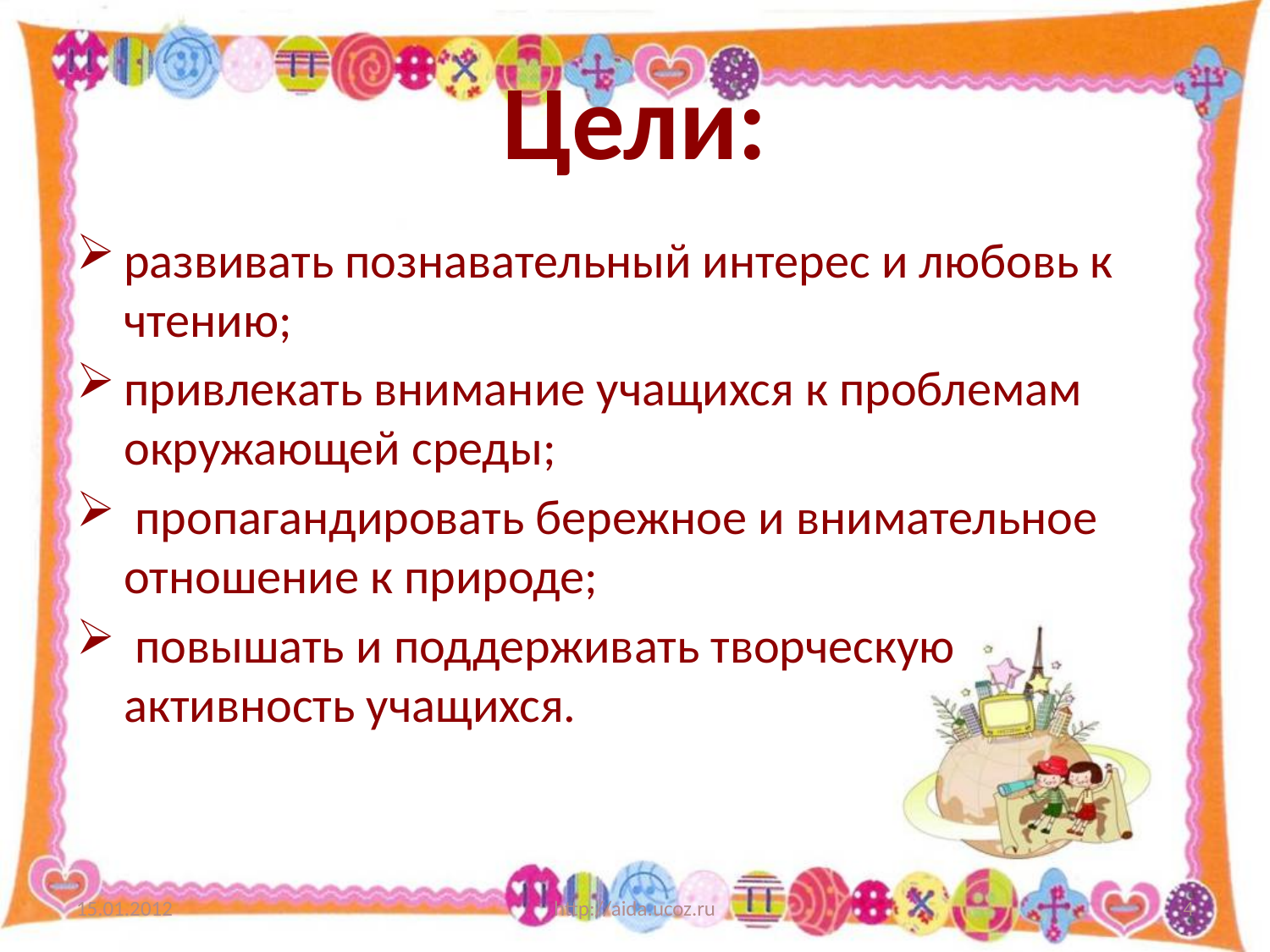

# Цели:
развивать познавательный интерес и любовь к чтению;
привлекать внимание учащихся к проблемам окружающей среды;
 пропагандировать бережное и внимательное отношение к природе;
 повышать и поддерживать творческую активность учащихся.

15.01.2012
http://aida.ucoz.ru
4